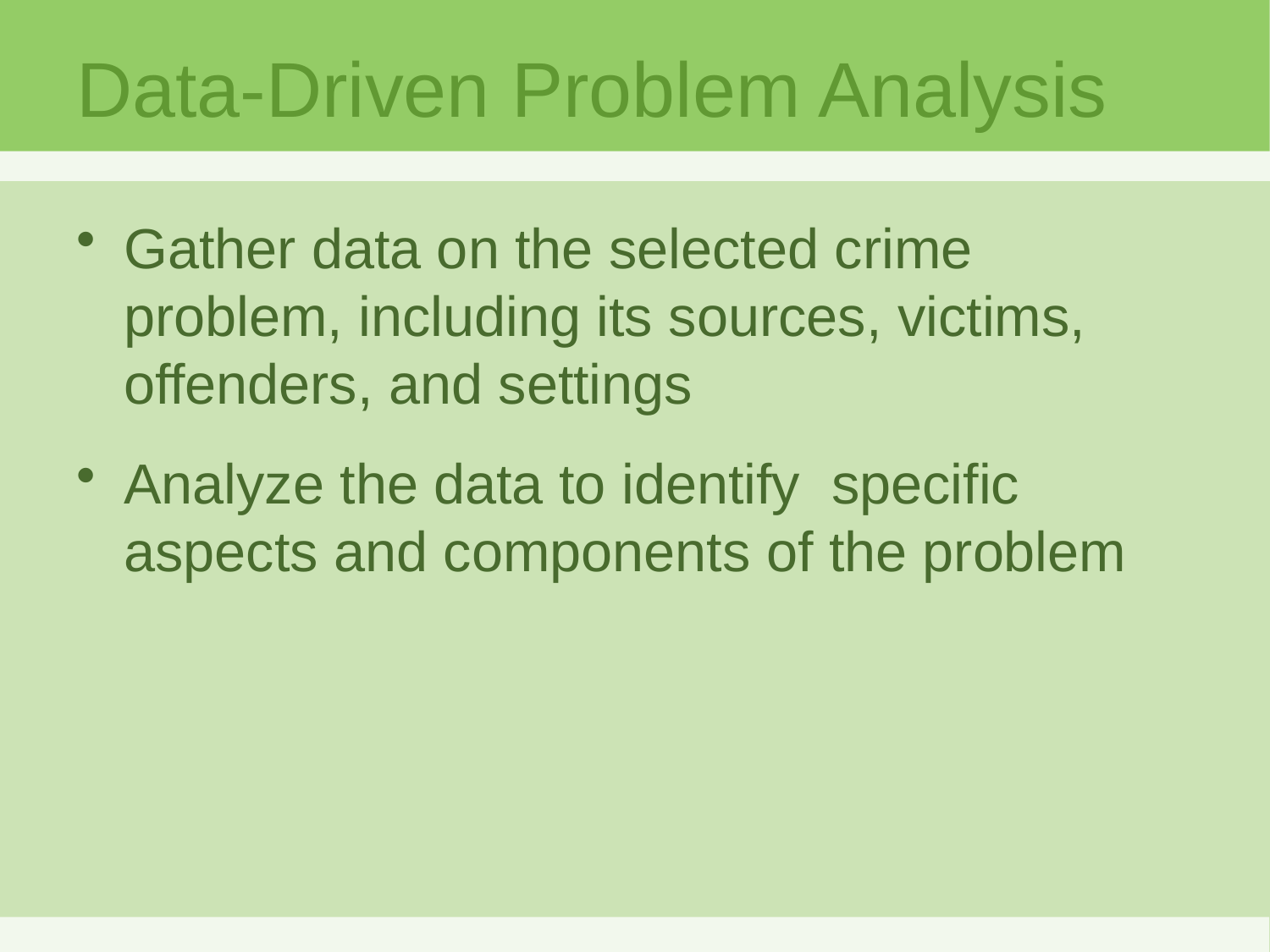

# Data-Driven Problem Analysis
Gather data on the selected crime problem, including its sources, victims, offenders, and settings
Analyze the data to identify  specific aspects and components of the problem